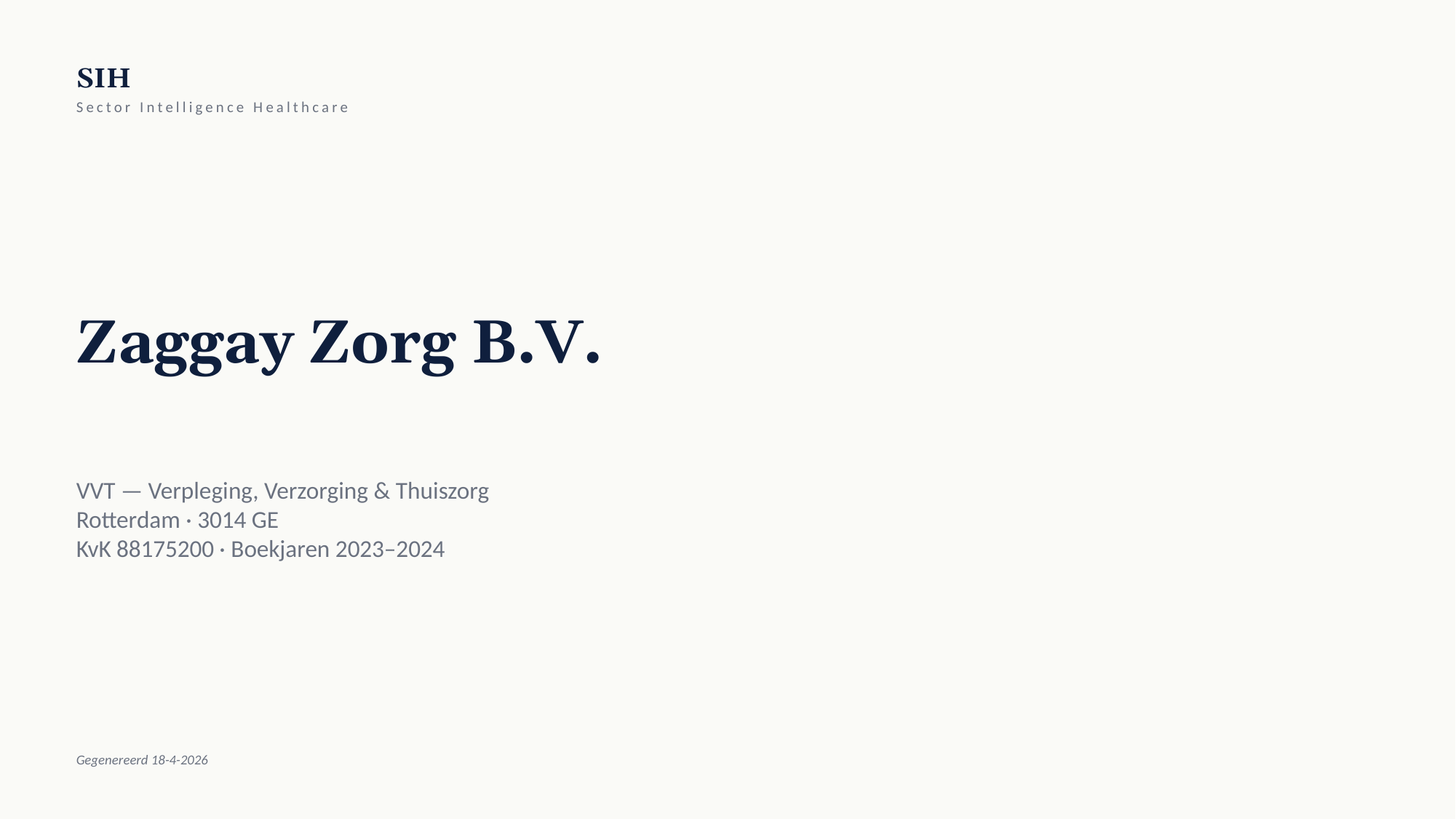

SIH
Sector Intelligence Healthcare
Zaggay Zorg B.V.
VVT — Verpleging, Verzorging & Thuiszorg
Rotterdam · 3014 GE
KvK 88175200 · Boekjaren 2023–2024
Gegenereerd 18-4-2026